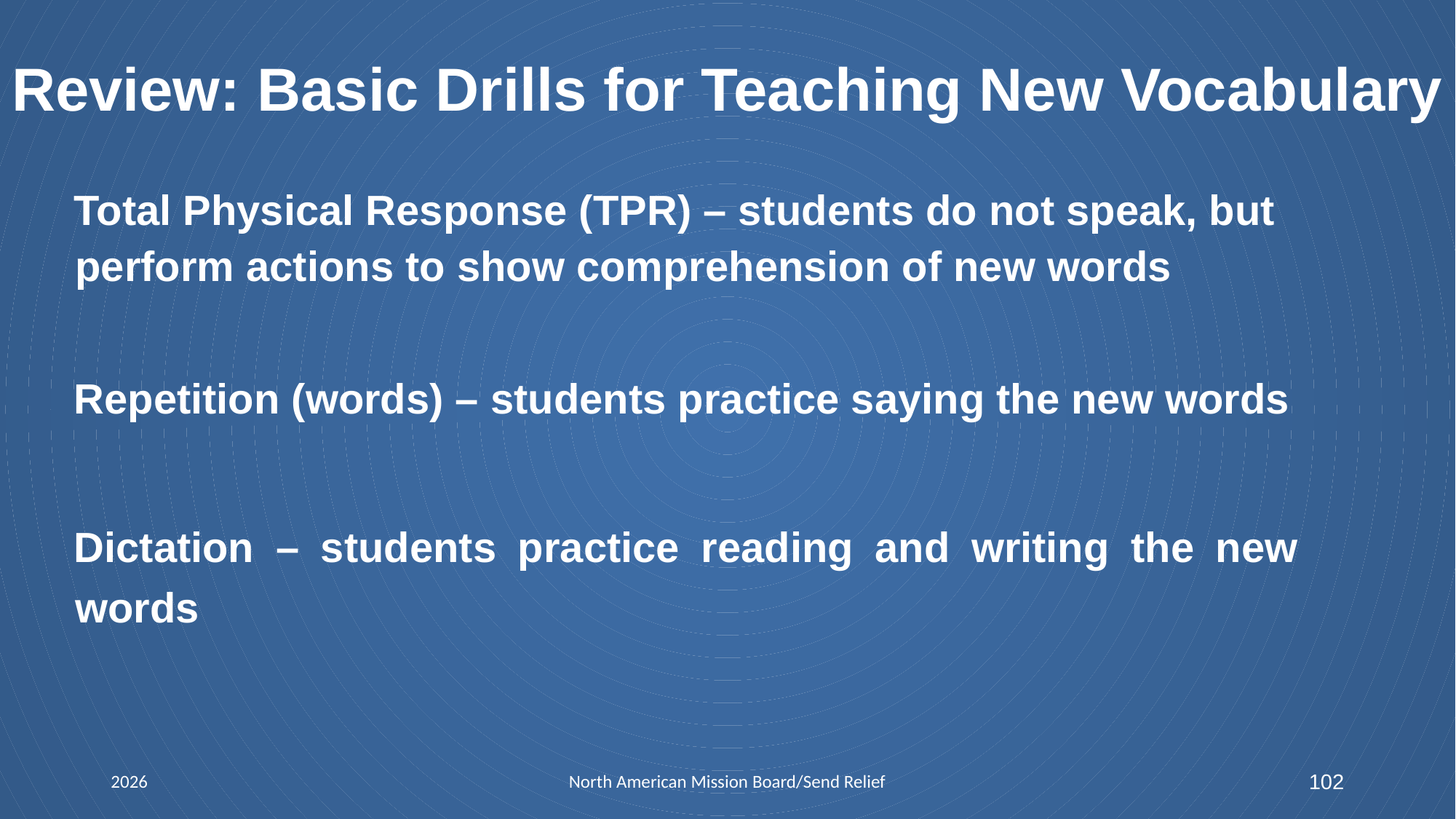

# Review: Basic Drills for Teaching New Vocabulary
Total Physical Response (TPR) – students do not speak, but perform actions to show comprehension of new words

Repetition (words) – students practice saying the new words

Dictation – students practice reading and writing the new words

2026
North American Mission Board/Send Relief
102